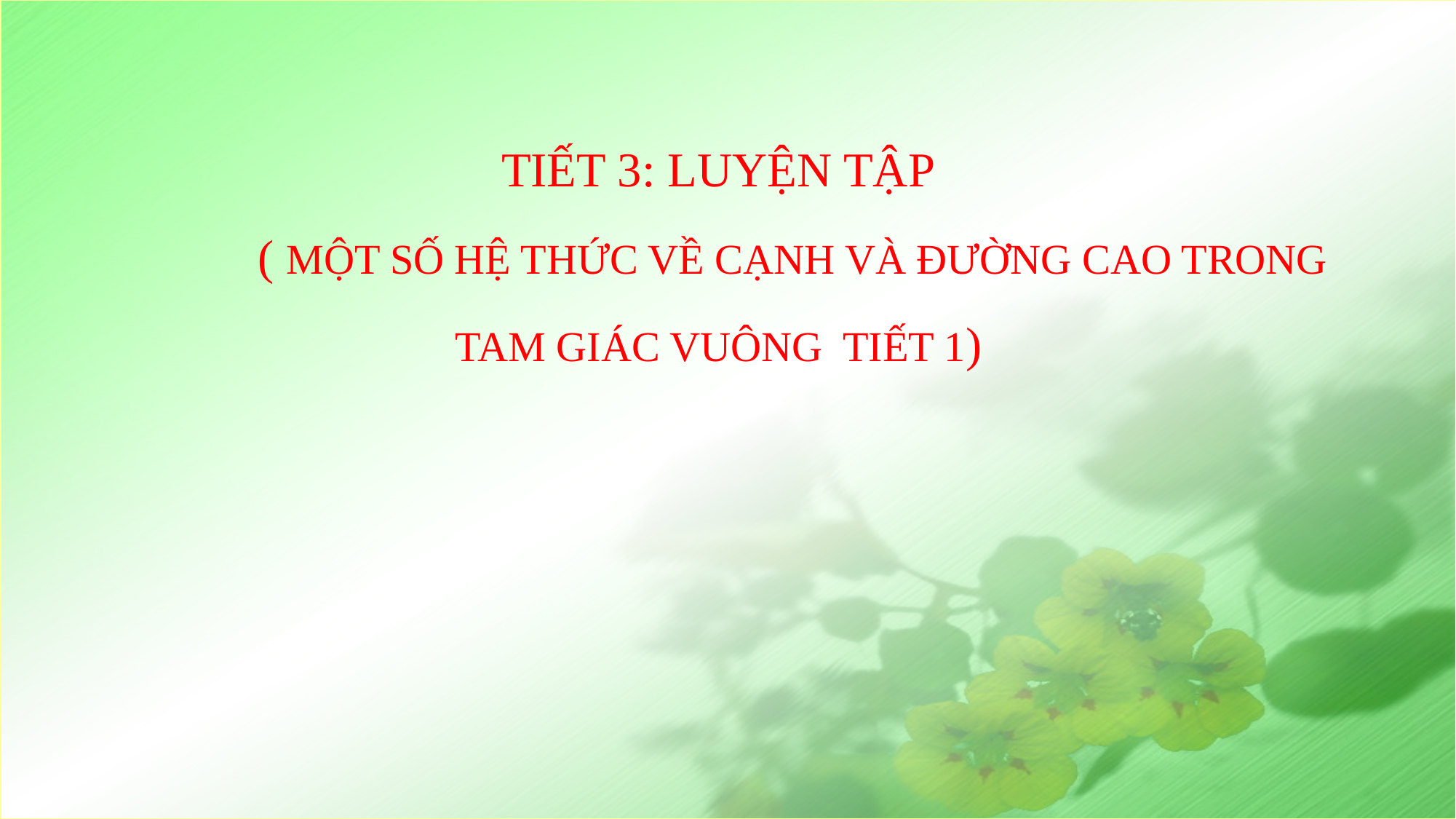

TIẾT 3: LUYỆN TẬP
             ( MỘT SỐ HỆ THỨC VỀ CẠNH VÀ ĐƯỜNG CAO TRONG
TAM GIÁC VUÔNG  TIẾT 1)